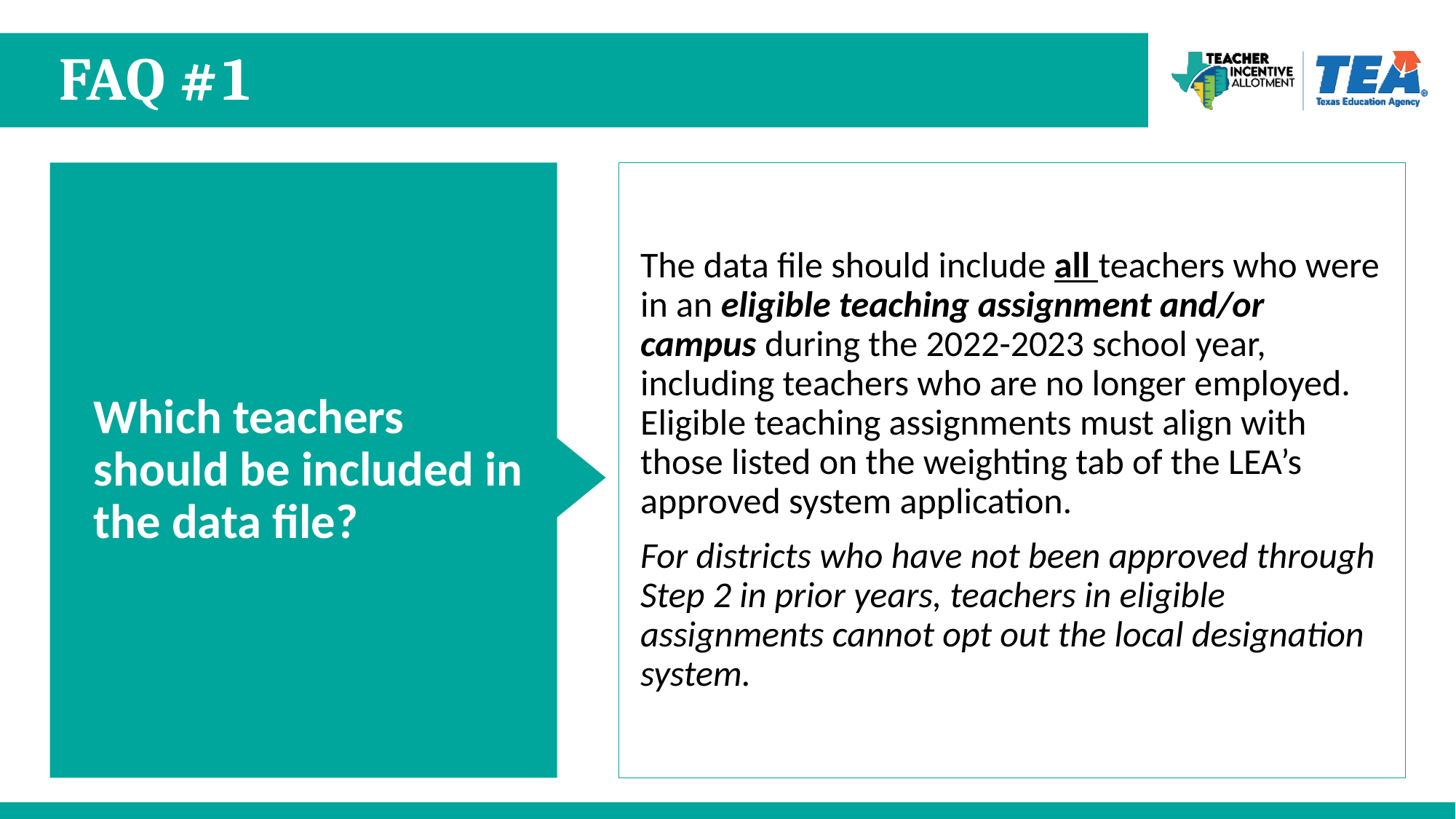

# FAQ #1
Which teachers should be included in the data file?
The data file should include all teachers who were in an eligible teaching assignment and/or campus during the 2022-2023 school year, including teachers who are no longer employed. Eligible teaching assignments must align with those listed on the weighting tab of the LEA’s approved system application.
For districts who have not been approved through Step 2 in prior years, teachers in eligible assignments cannot opt out the local designation system.